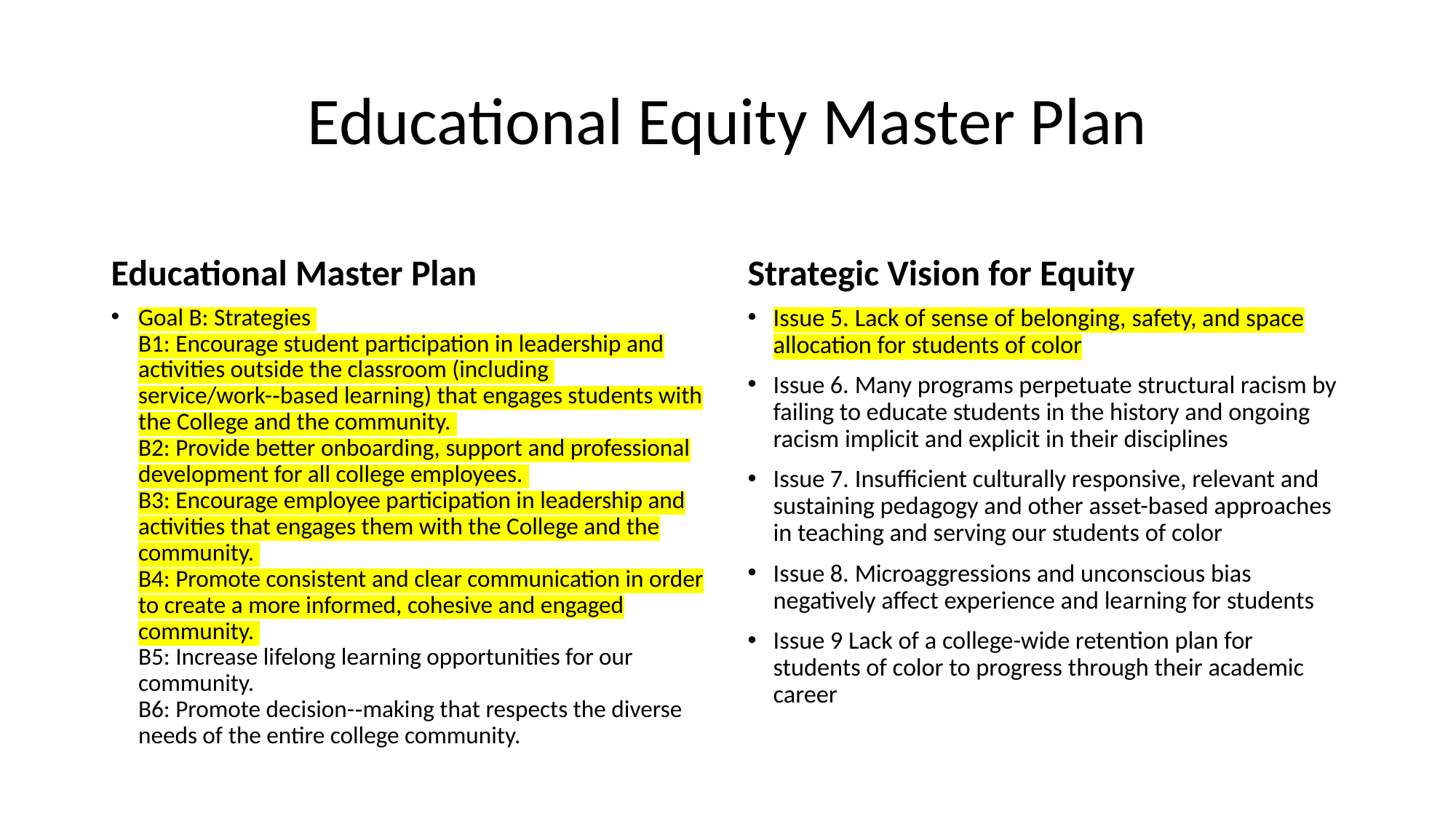

# Educational Equity Master Plan
Educational Master Plan
Strategic Vision for Equity
Goal B: Strategies
B1: Encourage student participation in leadership and activities outside the classroom (including
service/work-­‐based learning) that engages students with the College and the community.
B2: Provide better onboarding, support and professional development for all college employees.
B3: Encourage employee participation in leadership and activities that engages them with the College and the community.
B4: Promote consistent and clear communication in order to create a more informed, cohesive and engaged community.
B5: Increase lifelong learning opportunities for our community.
B6: Promote decision-­‐making that respects the diverse needs of the entire college community.
Issue 5. Lack of sense of belonging, safety, and space allocation for students of color
Issue 6. Many programs perpetuate structural racism by failing to educate students in the history and ongoing racism implicit and explicit in their disciplines
Issue 7. Insufficient culturally responsive, relevant and sustaining pedagogy and other asset-based approaches in teaching and serving our students of color
Issue 8. Microaggressions and unconscious bias negatively affect experience and learning for students
Issue 9 Lack of a college-wide retention plan for students of color to progress through their academic career